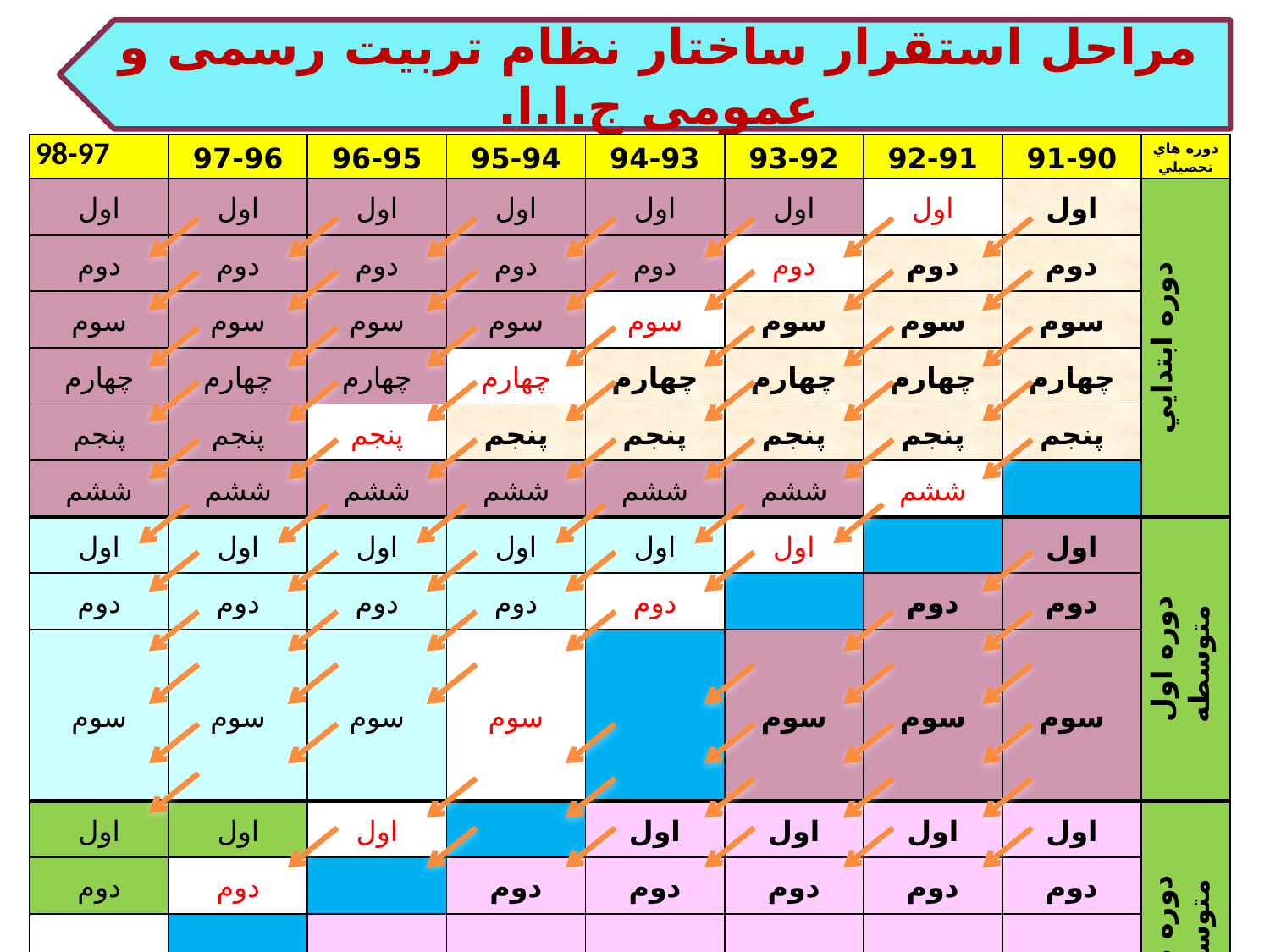

مراحل استقرار ساختار نظام تربیت رسمی و عمومی ج.ا.ا.
| 98-97 | 97-96 | 96-95 | 95-94 | 94-93 | 93-92 | 92-91 | 91-90 | دوره هاي تحصيلي |
| --- | --- | --- | --- | --- | --- | --- | --- | --- |
| اول | اول | اول | اول | اول | اول | اول | اول | دوره ابتدايي |
| دوم | دوم | دوم | دوم | دوم | دوم | دوم | دوم |  |
| سوم | سوم | سوم | سوم | سوم | سوم | سوم | سوم |  |
| چهارم | چهارم | چهارم | چهارم | چهارم | چهارم | چهارم | چهارم |  |
| پنجم | پنجم | پنجم | پنجم | پنجم | پنجم | پنجم | پنجم |  |
| ششم | ششم | ششم | ششم | ششم | ششم | ششم |  |  |
| اول | اول | اول | اول | اول | اول |  | اول | دوره اول متوسطه |
| دوم | دوم | دوم | دوم | دوم |  | دوم | دوم |  |
| سوم | سوم | سوم | سوم |  | سوم | سوم | سوم |  |
| اول | اول | اول |  | اول | اول | اول | اول | دوره دوم متوسطه |
| دوم | دوم |  | دوم | دوم | دوم | دوم | دوم |  |
| سوم |  | سوم | سوم | سوم | سوم | سوم | سوم |  |
| ورود به دانشگاه | پيش دانشگاهي | پيش دانشگاهي | پيش دانشگاهي | پيش دانشگاهي | پيش دانشگاهي | پيش دانشگاهي | پيش دانشگاهي | پيش دانشگاهي |